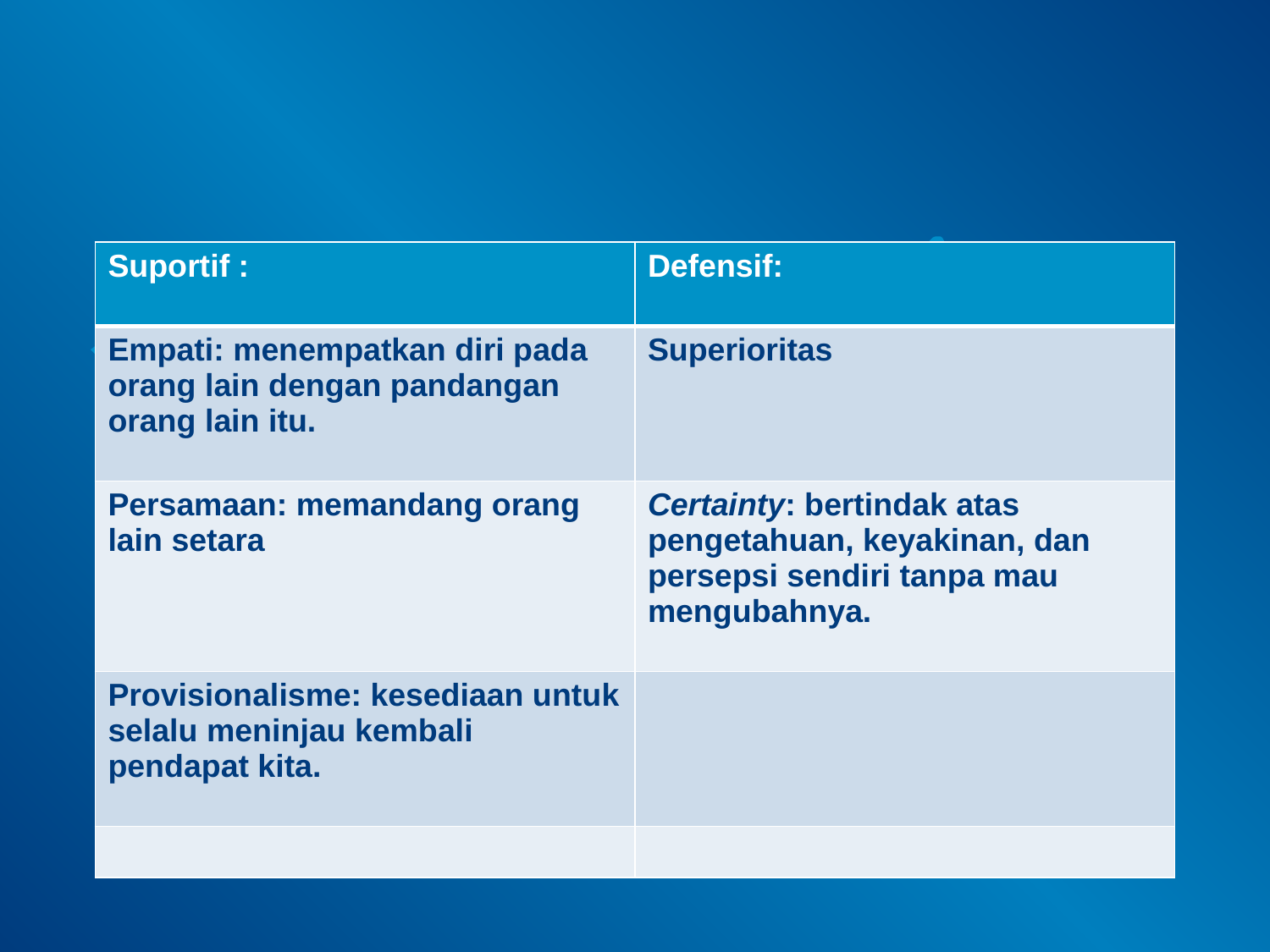

#
| Suportif : | Defensif: |
| --- | --- |
| Empati: menempatkan diri pada orang lain dengan pandangan orang lain itu. | Superioritas |
| Persamaan: memandang orang lain setara | Certainty: bertindak atas pengetahuan, keyakinan, dan persepsi sendiri tanpa mau mengubahnya. |
| Provisionalisme: kesediaan untuk selalu meninjau kembali pendapat kita. |  |
|  |  |